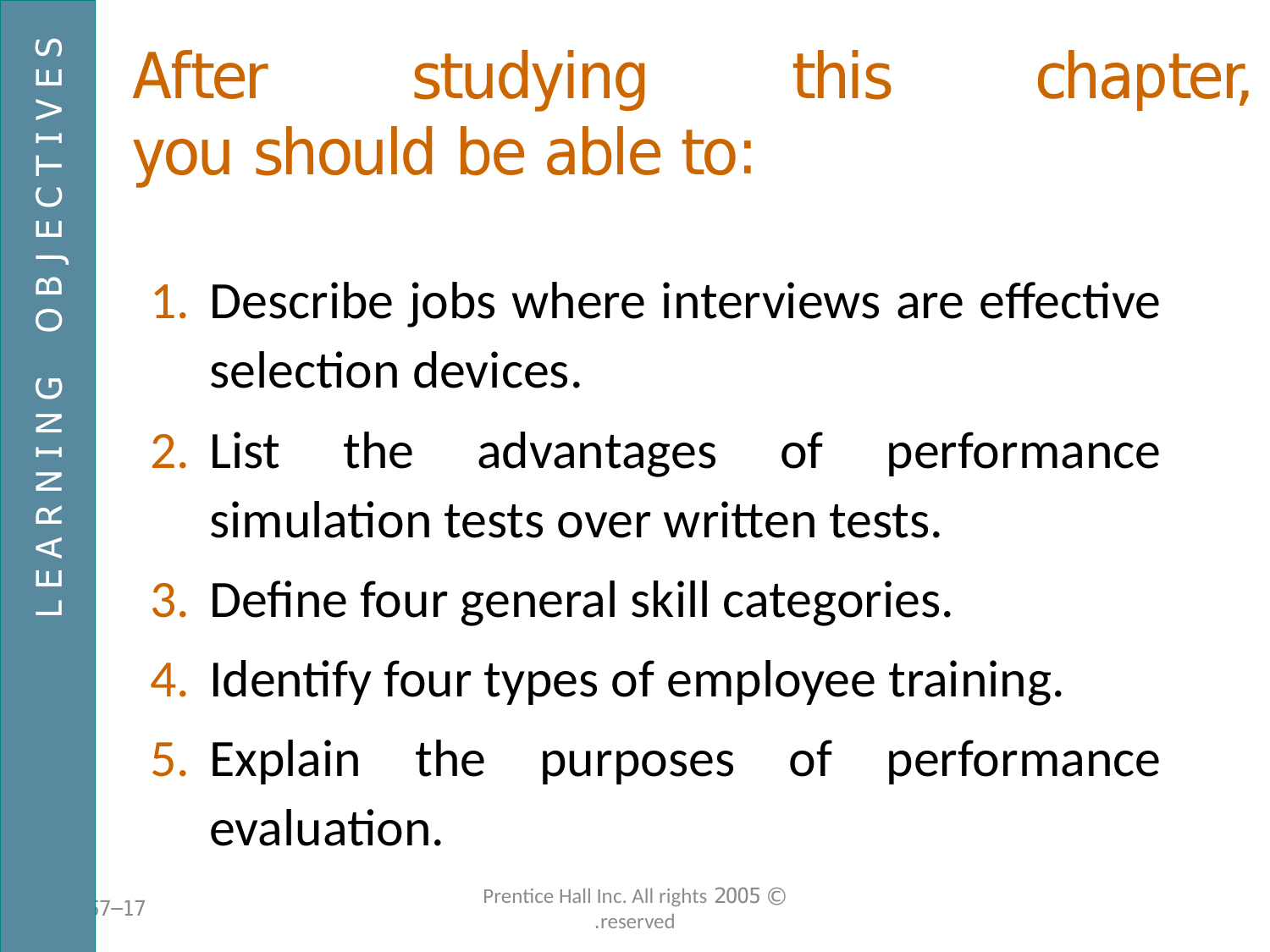

# After studying this chapter, you should be able to:
Describe jobs where interviews are effective selection devices.
List the advantages of performance simulation tests over written tests.
Define four general skill categories.
Identify four types of employee training.
Explain the purposes of performance evaluation.
L E A R N I N G    O B J E C T I V E S
17–457
© 2005 Prentice Hall Inc. All rights reserved.